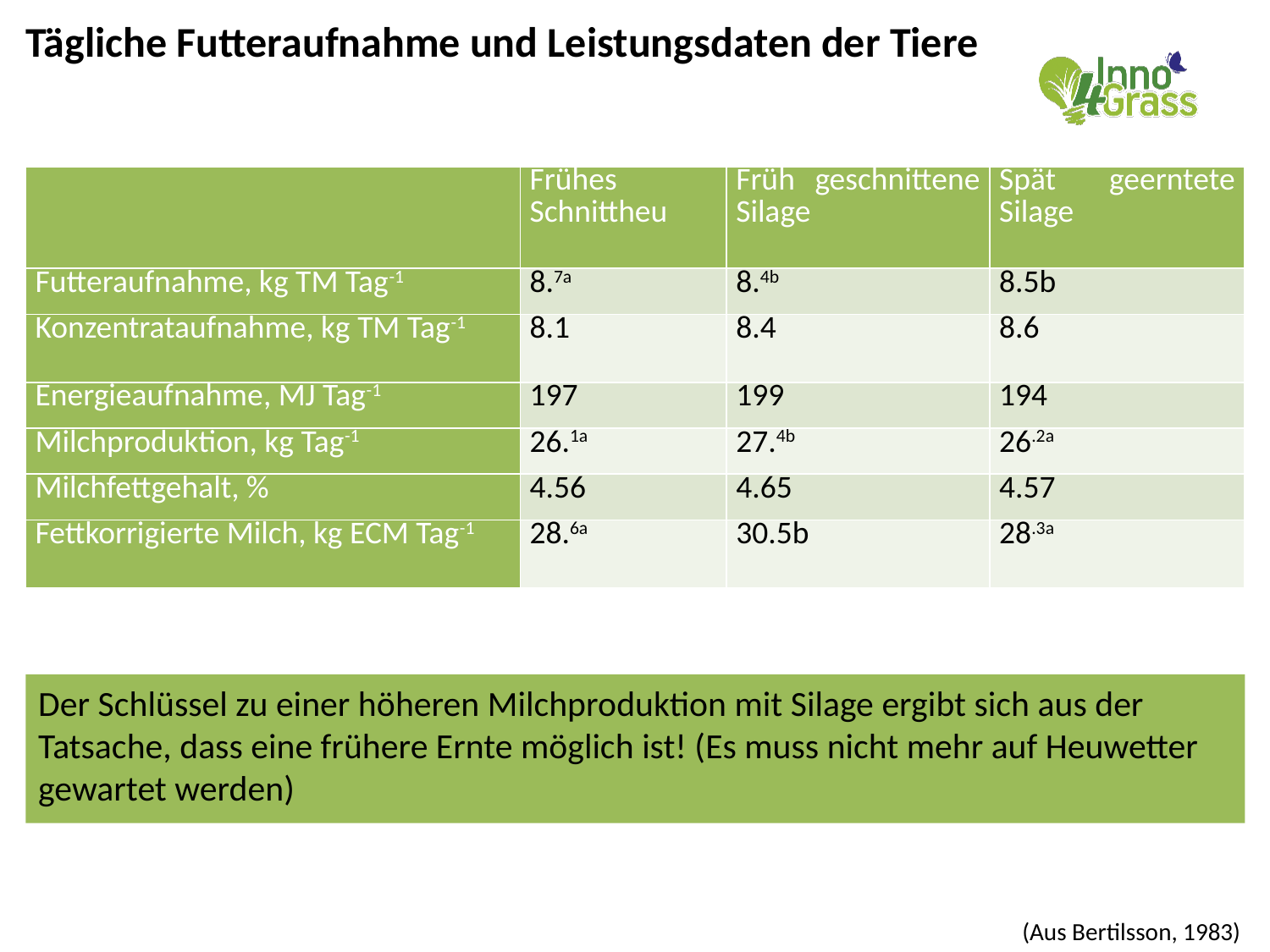

# Tägliche Futteraufnahme und Leistungsdaten der Tiere
|  | Frühes Schnittheu | Früh geschnittene Silage | Spät geerntete Silage |
| --- | --- | --- | --- |
| Futteraufnahme, kg TM Tag-1 | 8.7a | 8.4b | 8.5b |
| Konzentrataufnahme, kg TM Tag-1 | 8.1 | 8.4 | 8.6 |
| Energieaufnahme, MJ Tag-1 | 197 | 199 | 194 |
| Milchproduktion, kg Tag-1 | 26.1a | 27.4b | 26.2a |
| Milchfettgehalt, % | 4.56 | 4.65 | 4.57 |
| Fettkorrigierte Milch, kg ECM Tag-1 | 28.6a | 30.5b | 28.3a |
Der Schlüssel zu einer höheren Milchproduktion mit Silage ergibt sich aus der Tatsache, dass eine frühere Ernte möglich ist! (Es muss nicht mehr auf Heuwetter gewartet werden)
(Aus Bertilsson, 1983)